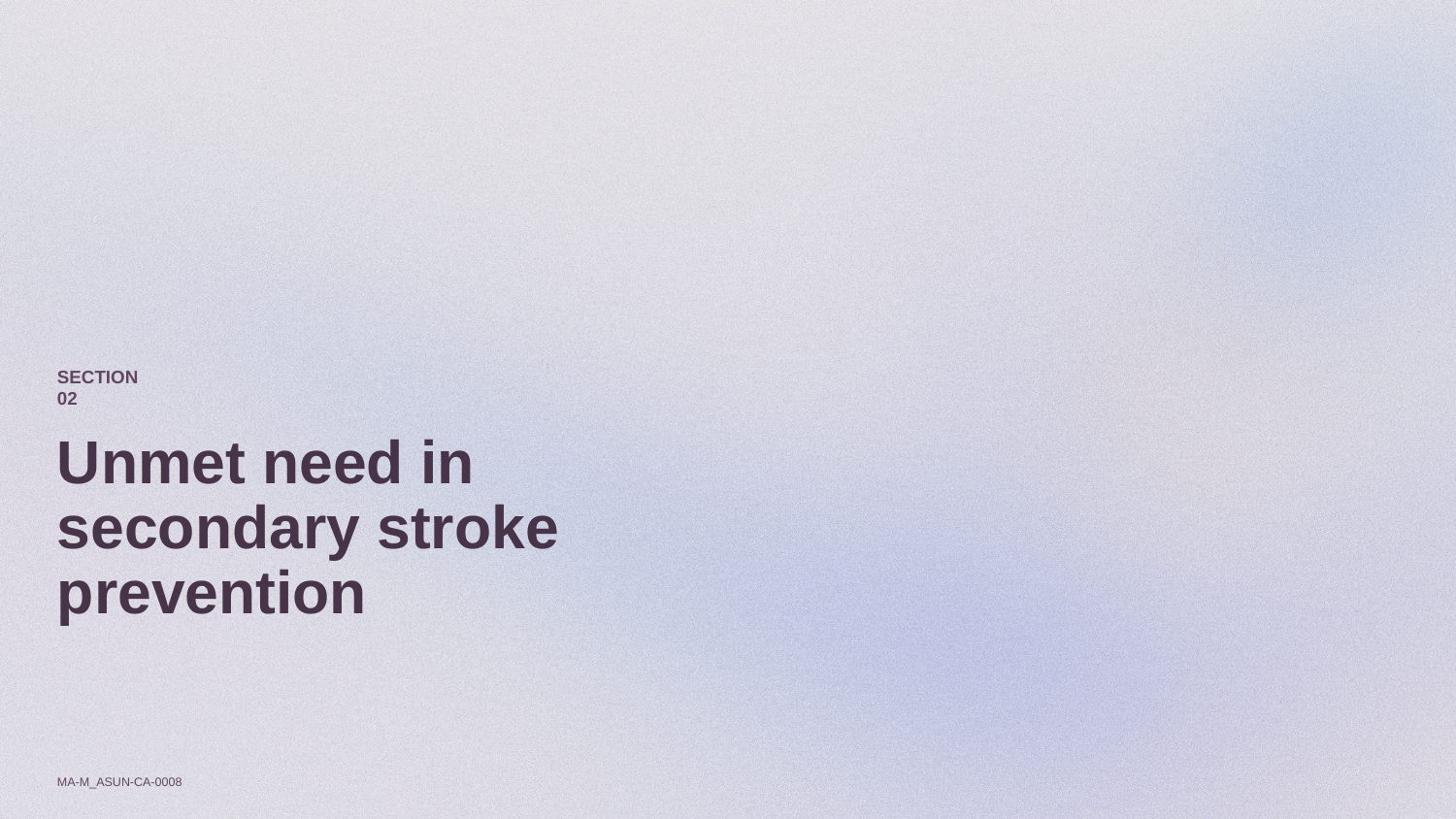

Section 02
# Unmet need in secondary stroke prevention